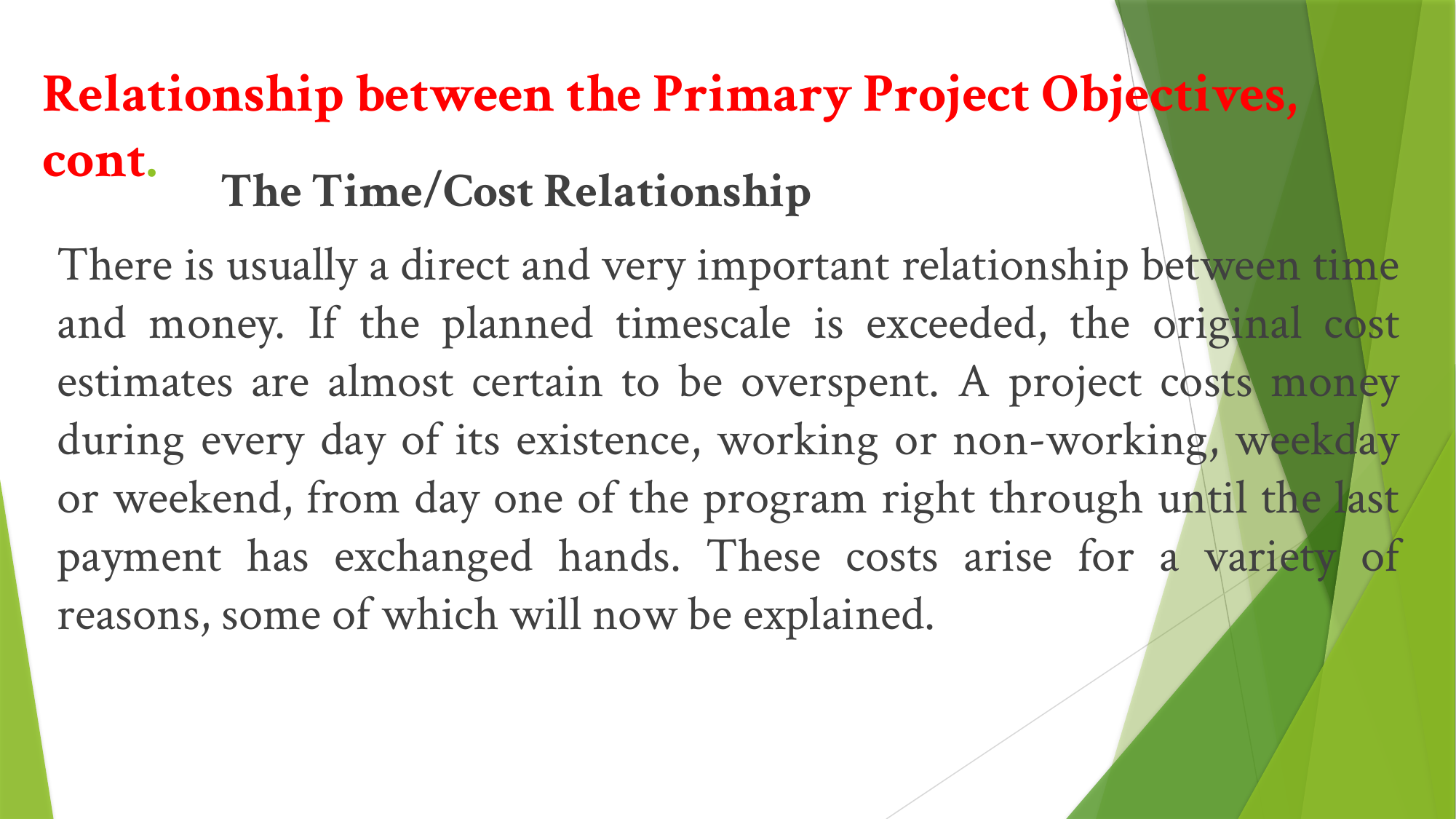

# Relationship between the Primary Project Objectives, cont.
The Time/Cost Relationship
There is usually a direct and very important relationship between time and money. If the planned timescale is exceeded, the original cost estimates are almost certain to be overspent. A project costs money during every day of its existence, working or non-working, weekday or weekend, from day one of the program right through until the last payment has exchanged hands. These costs arise for a variety of reasons, some of which will now be explained.